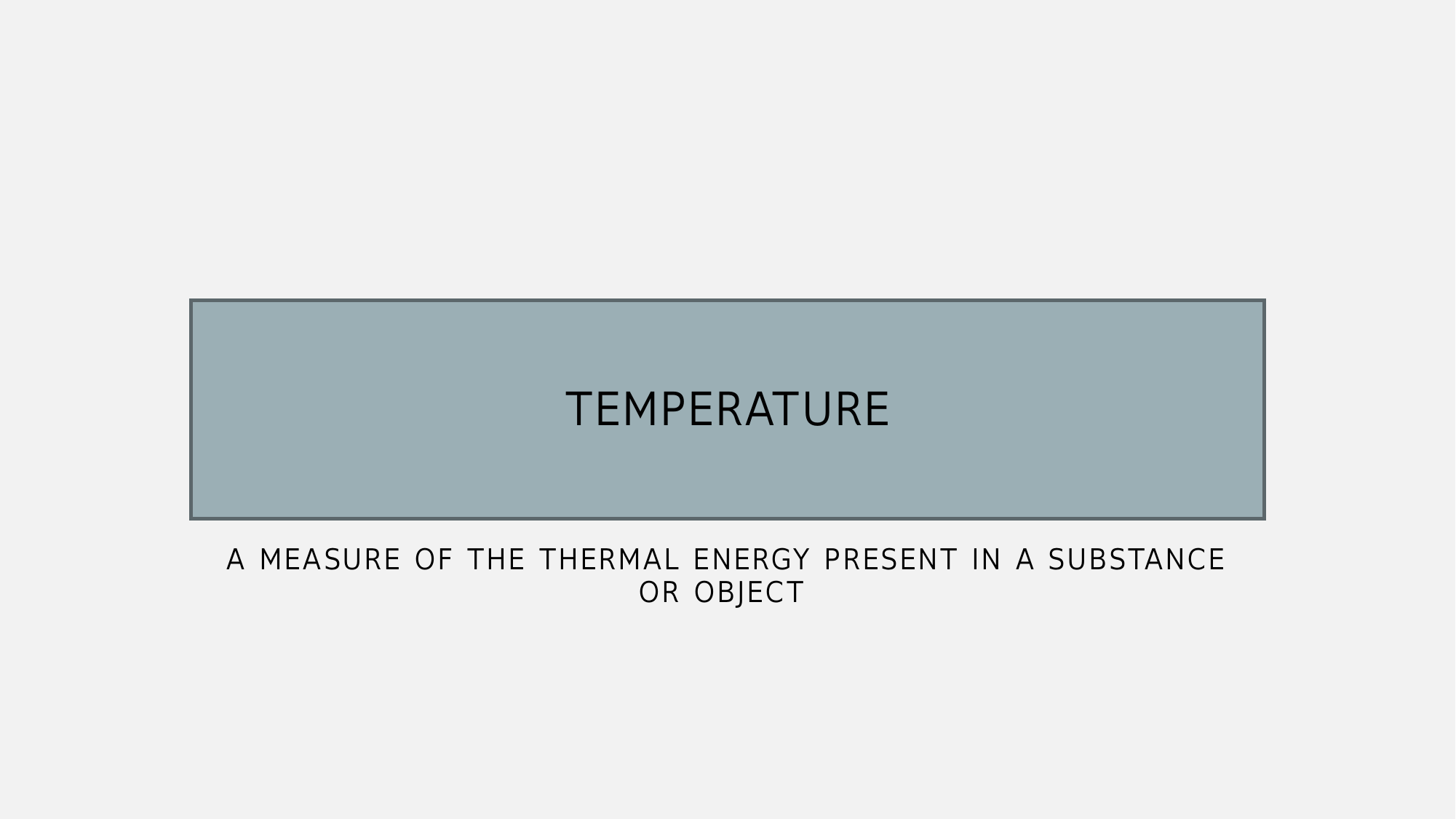

# Temperature
A MEASURE OF THE THERMAL ENERGY PRESENT IN A SUBSTANCE OR OBJECT